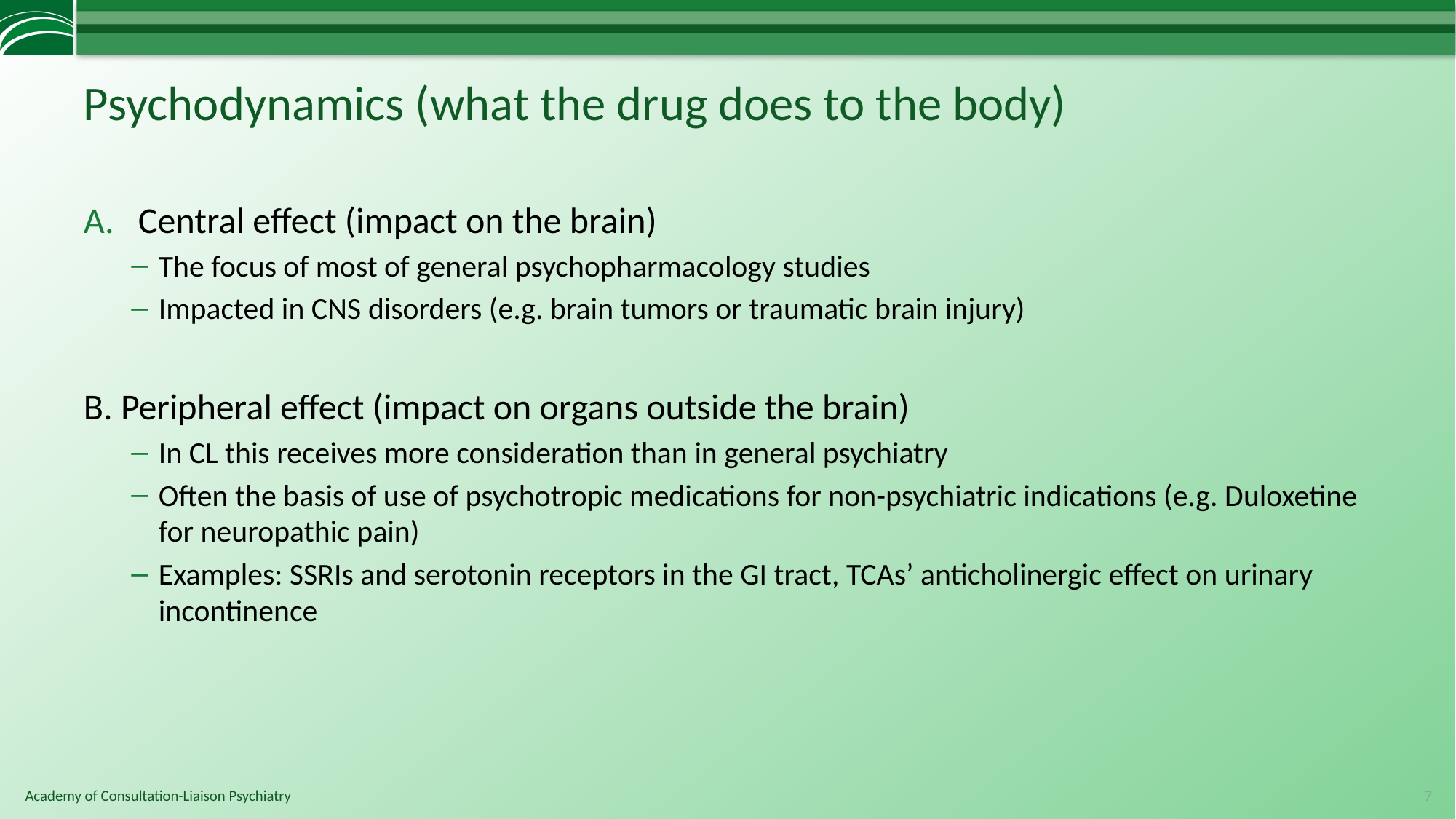

# Psychodynamics (what the drug does to the body)
Central effect (impact on the brain)
The focus of most of general psychopharmacology studies
Impacted in CNS disorders (e.g. brain tumors or traumatic brain injury)

B. Peripheral effect (impact on organs outside the brain)
In CL this receives more consideration than in general psychiatry
Often the basis of use of psychotropic medications for non-psychiatric indications (e.g. Duloxetine for neuropathic pain)
Examples: SSRIs and serotonin receptors in the GI tract, TCAs’ anticholinergic effect on urinary incontinence
7